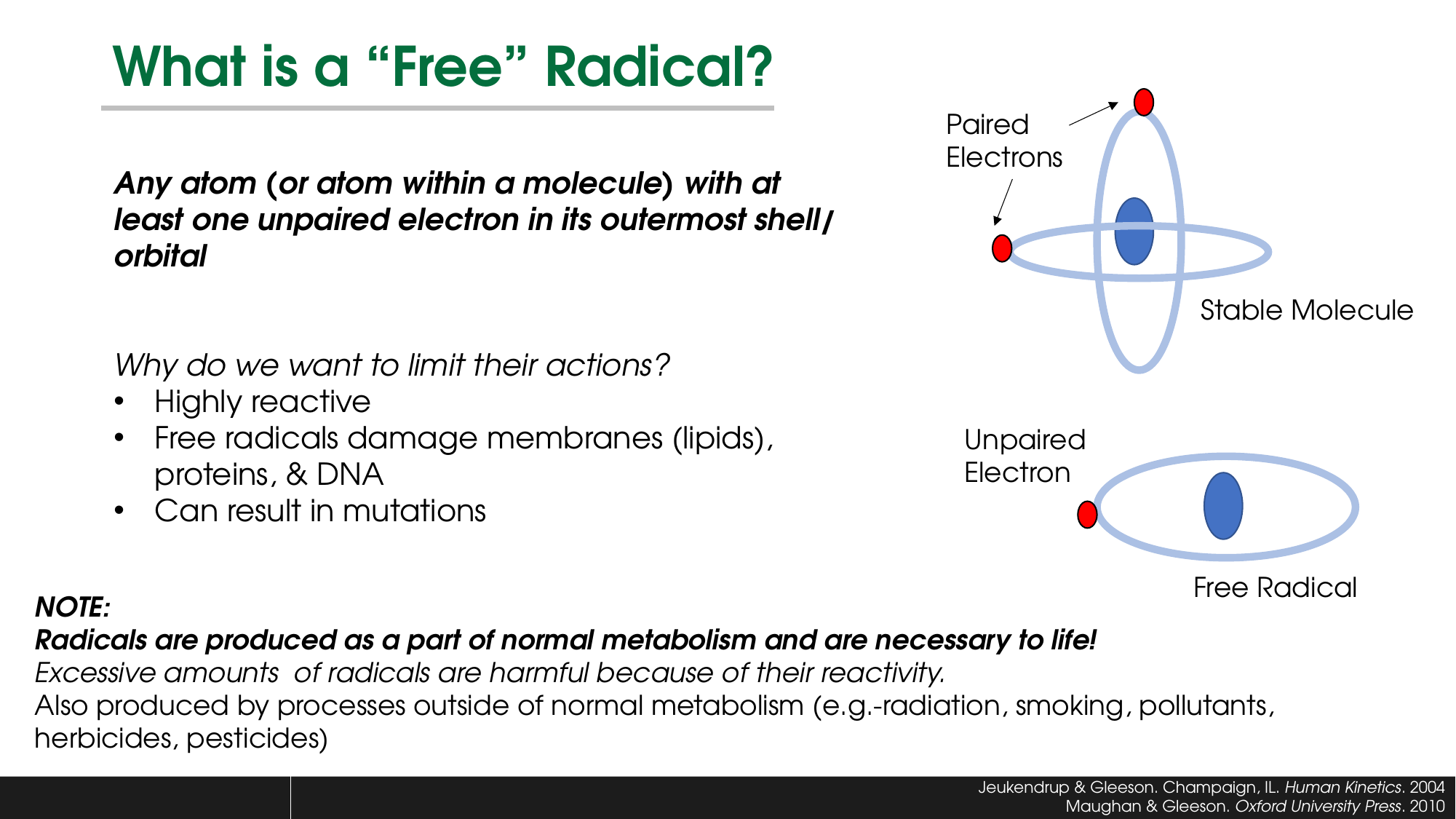

# What is a “Free” Radical?

Paired Electrons

Stable Molecule

Unpaired Electron

Free Radical

Any atom (or atom within a molecule) with at least one unpaired electron in its outermost shell/ orbital

Why do we want to limit their actions?
Highly reactive
Free radicals damage membranes (lipids), proteins, & DNA
Can result in mutations
NOTE:
Radicals are produced as a part of normal metabolism and are necessary to life!
Excessive amounts  of radicals are harmful because of their reactivity.
Also produced by processes outside of normal metabolism (e.g.-radiation, smoking, pollutants, herbicides, pesticides)

Jeukendrup & Gleeson. Champaign, IL. Human Kinetics. 2004
Maughan & Gleeson. Oxford University Press. 2010